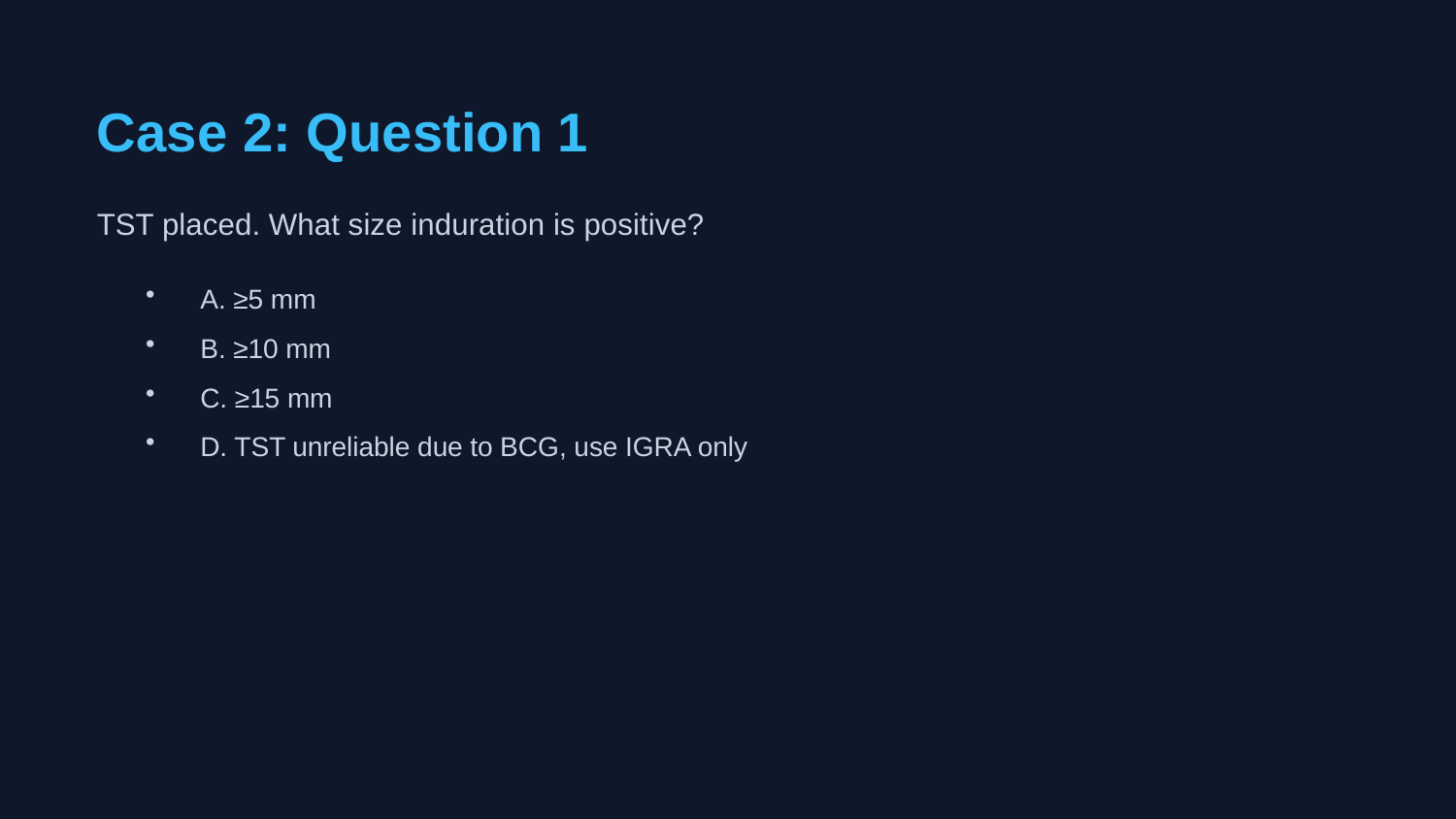

Case 2: Question 1
TST placed. What size induration is positive?
A. ≥5 mm
B. ≥10 mm
C. ≥15 mm
D. TST unreliable due to BCG, use IGRA only